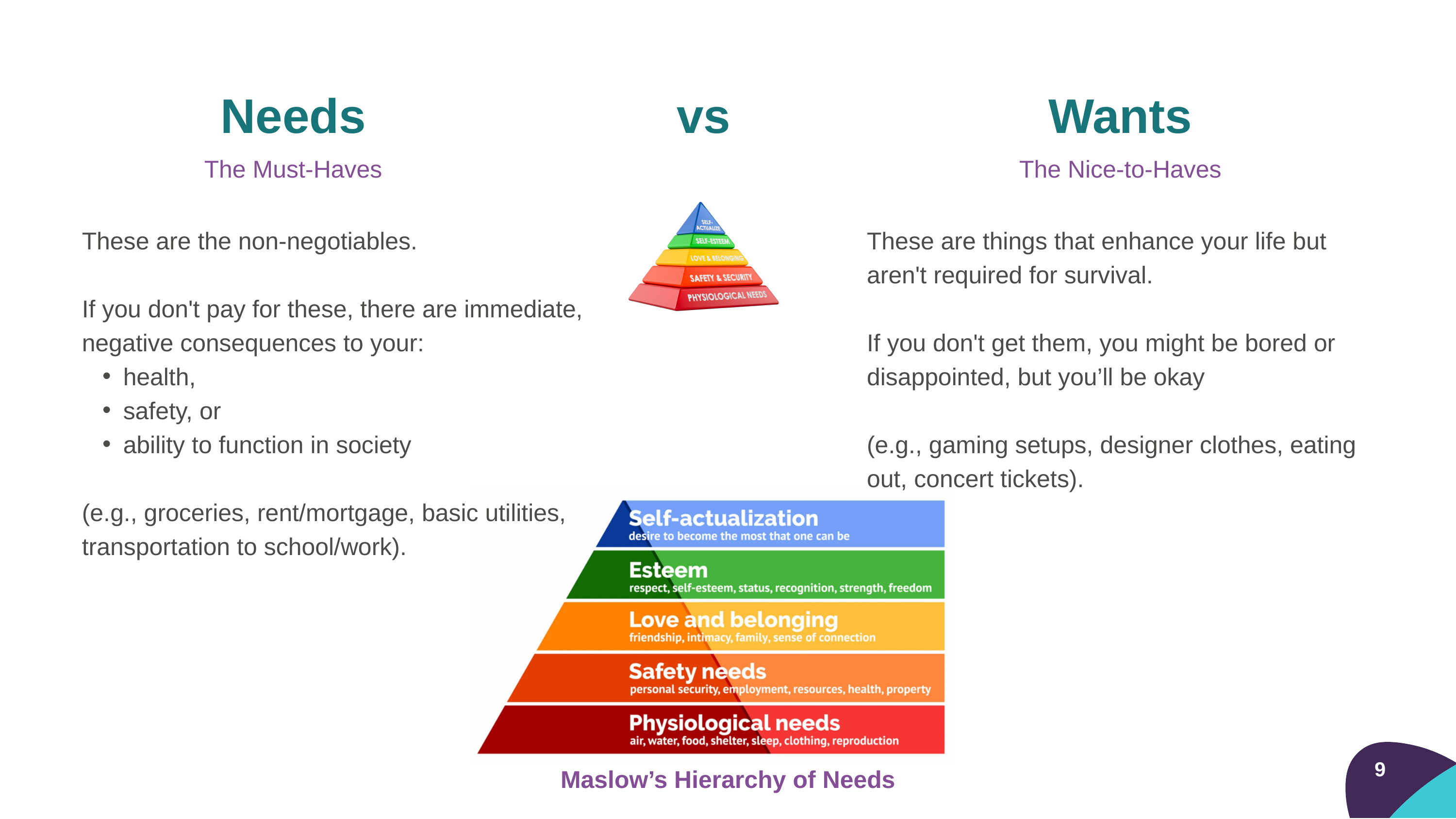

Needs
vs
Wants
The Must-Haves
The Nice-to-Haves

These are the non-negotiables.

If you don't pay for these, there are immediate, negative consequences to your:
health,
safety, or
ability to function in society

(e.g., groceries, rent/mortgage, basic utilities, transportation to school/work).
These are things that enhance your life but aren't required for survival.

If you don't get them, you might be bored or disappointed, but you’ll be okay

(e.g., gaming setups, designer clothes, eating out, concert tickets).

9
Maslow’s Hierarchy of Needs